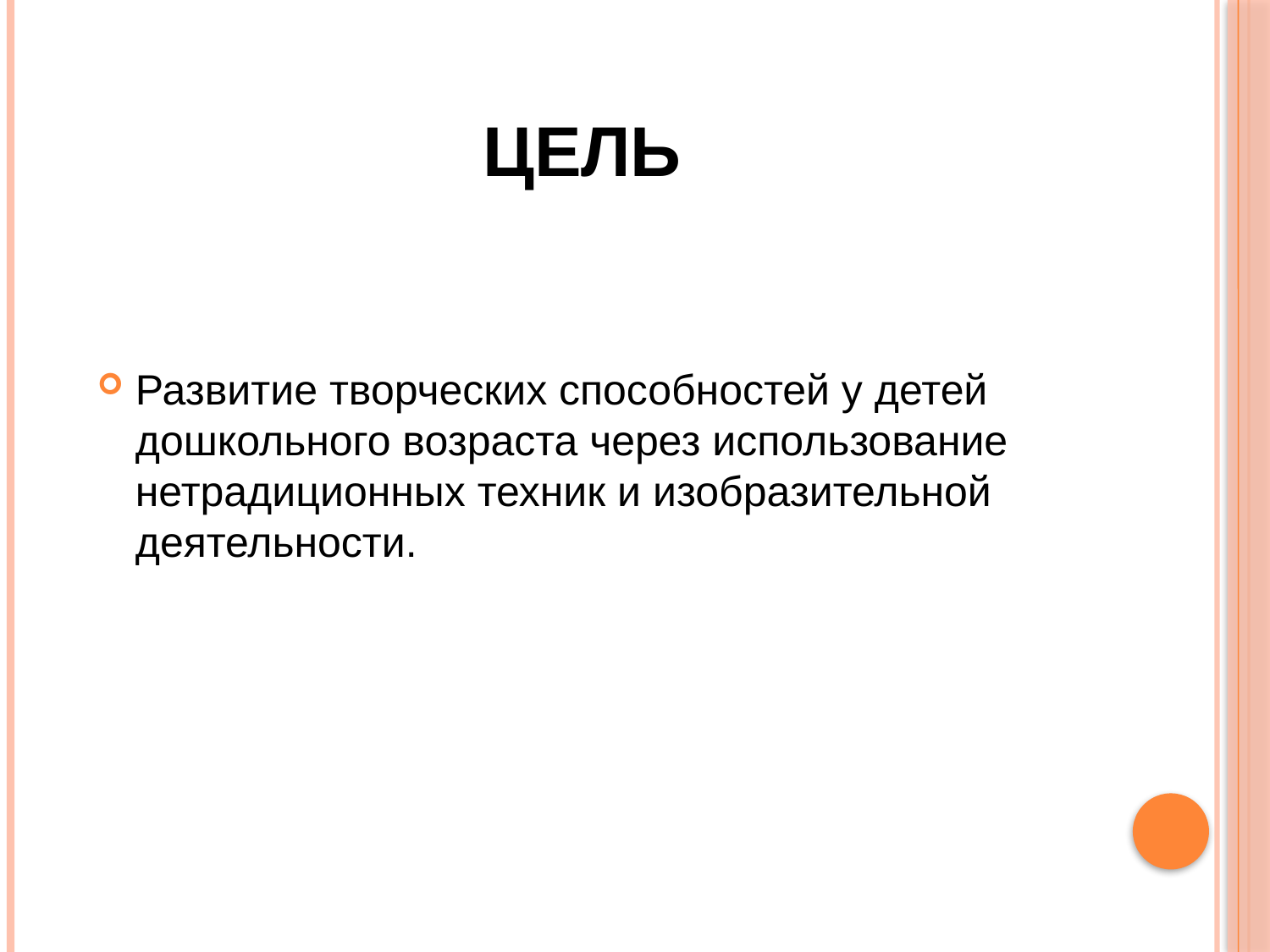

# Цель
Развитие творческих способностей у детей дошкольного возраста через использование нетрадиционных техник и изобразительной деятельности.